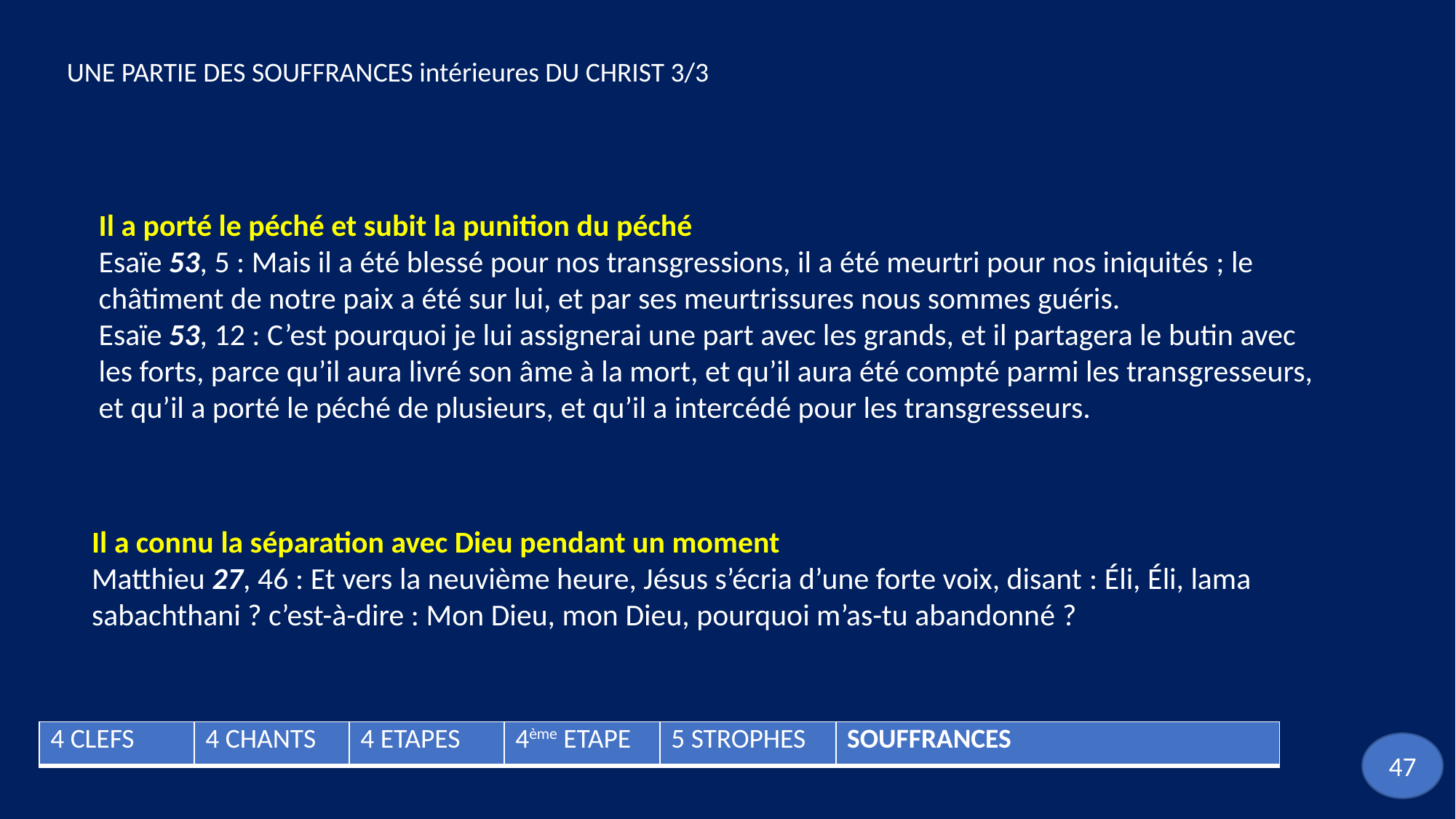

UNE PARTIE DES SOUFFRANCES intérieures DU CHRIST 3/3
Il a porté le péché et subit la punition du péché
Esaïe 53, 5 : Mais il a été blessé pour nos transgressions, il a été meurtri pour nos iniquités ; le châtiment de notre paix a été sur lui, et par ses meurtrissures nous sommes guéris.
Esaïe 53, 12 : C’est pourquoi je lui assignerai une part avec les grands, et il partagera le butin avec les forts, parce qu’il aura livré son âme à la mort, et qu’il aura été compté parmi les transgresseurs, et qu’il a porté le péché de plusieurs, et qu’il a intercédé pour les transgresseurs.
Il a connu la séparation avec Dieu pendant un moment
Matthieu 27, 46 : Et vers la neuvième heure, Jésus s’écria d’une forte voix, disant : Éli, Éli, lama sabachthani ? c’est-à-dire : Mon Dieu, mon Dieu, pourquoi m’as-tu abandonné ?
| 4 CLEFS | 4 CHANTS | 4 ETAPES | 4ème ETAPE | 5 STROPHES | SOUFFRANCES |
| --- | --- | --- | --- | --- | --- |
47